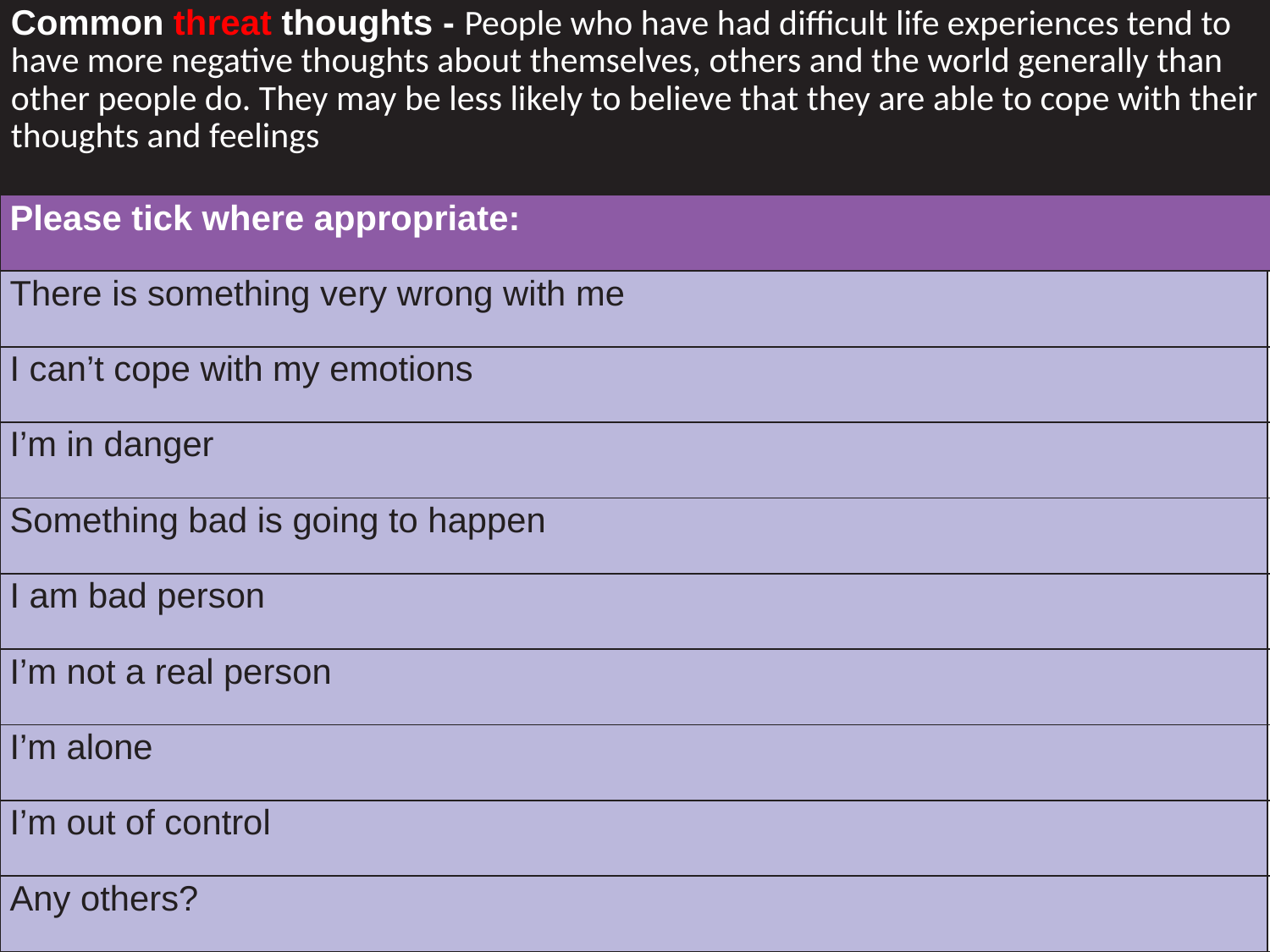

| Common threat thoughts - People who have had difficult life experiences tend to have more negative thoughts about themselves, others and the world generally than other people do. They may be less likely to believe that they are able to cope with their thoughts and feelings |  |
| --- | --- |
| Please tick where appropriate: |  |
| There is something very wrong with me |  |
| I can’t cope with my emotions |  |
| I’m in danger |  |
| Something bad is going to happen |  |
| I am bad person |  |
| I’m not a real person |  |
| I’m alone |  |
| I’m out of control |  |
| Any others? |  |